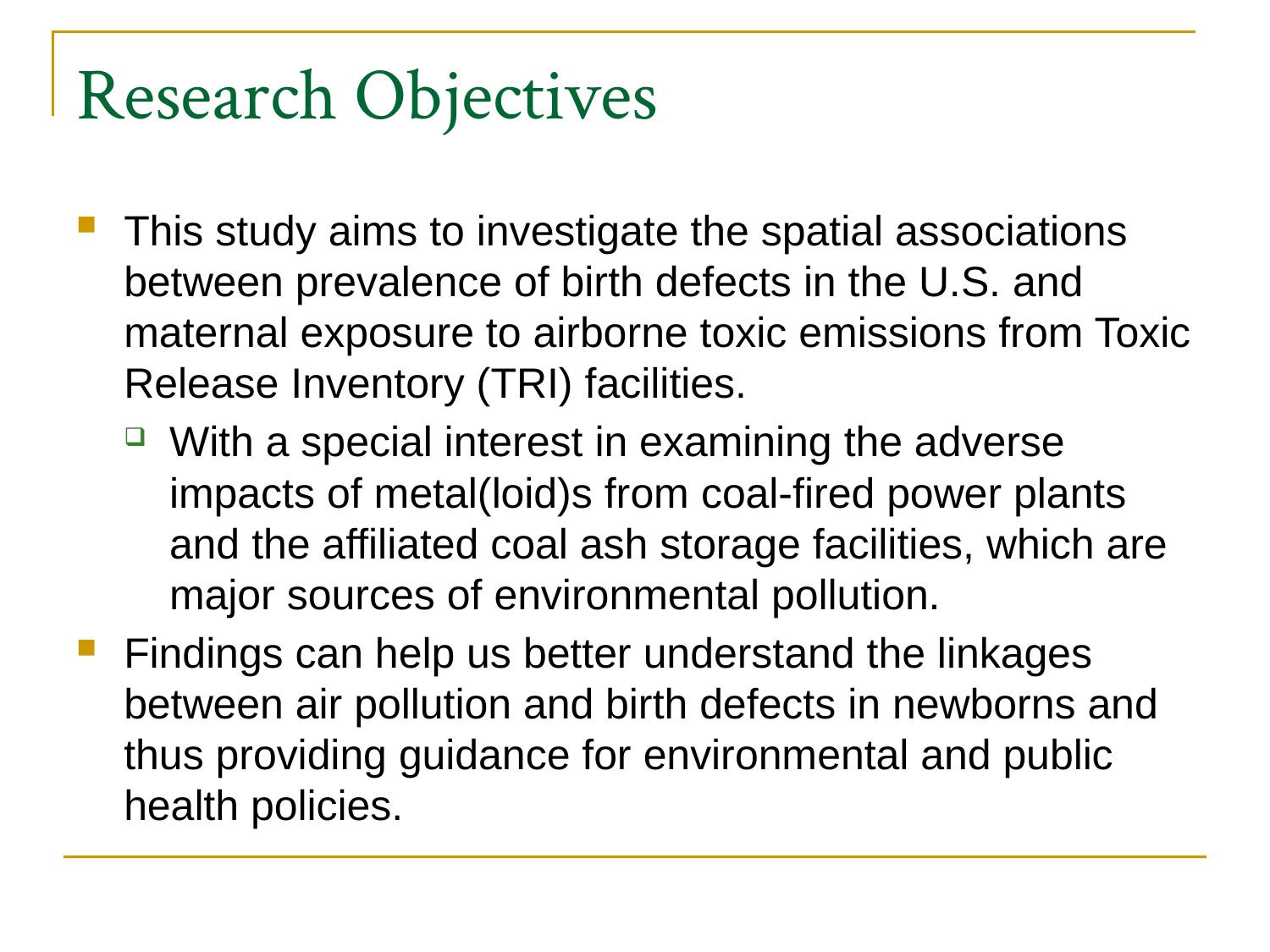

# Research Objectives
This study aims to investigate the spatial associations between prevalence of birth defects in the U.S. and maternal exposure to airborne toxic emissions from Toxic Release Inventory (TRI) facilities.
With a special interest in examining the adverse impacts of metal(loid)s from coal-fired power plants and the affiliated coal ash storage facilities, which are major sources of environmental pollution.
Findings can help us better understand the linkages between air pollution and birth defects in newborns and thus providing guidance for environmental and public health policies.